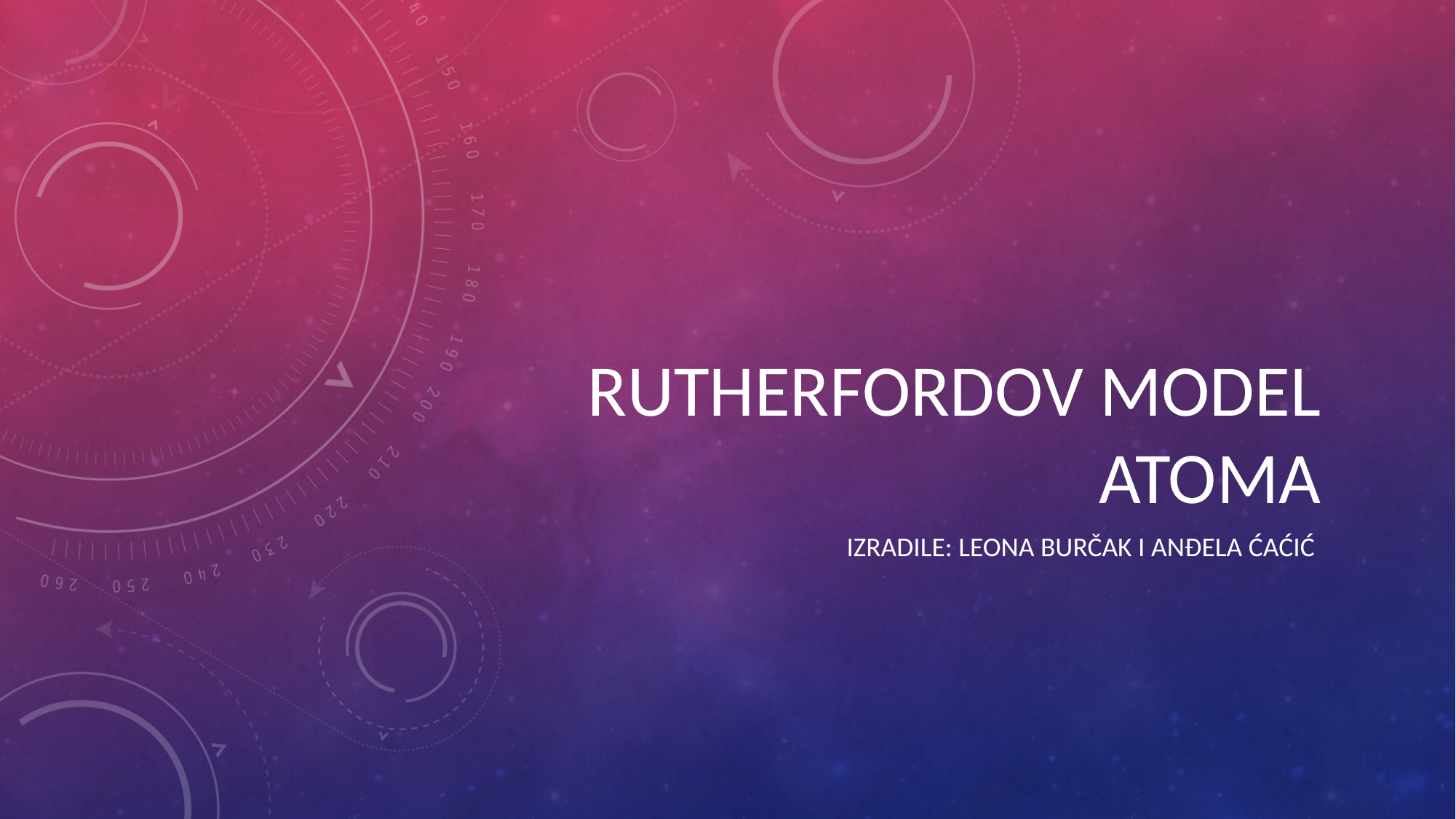

# RUTHERFORDOV MODEL ATOMA
Izradile: Leona burčak i anđela ćaćić